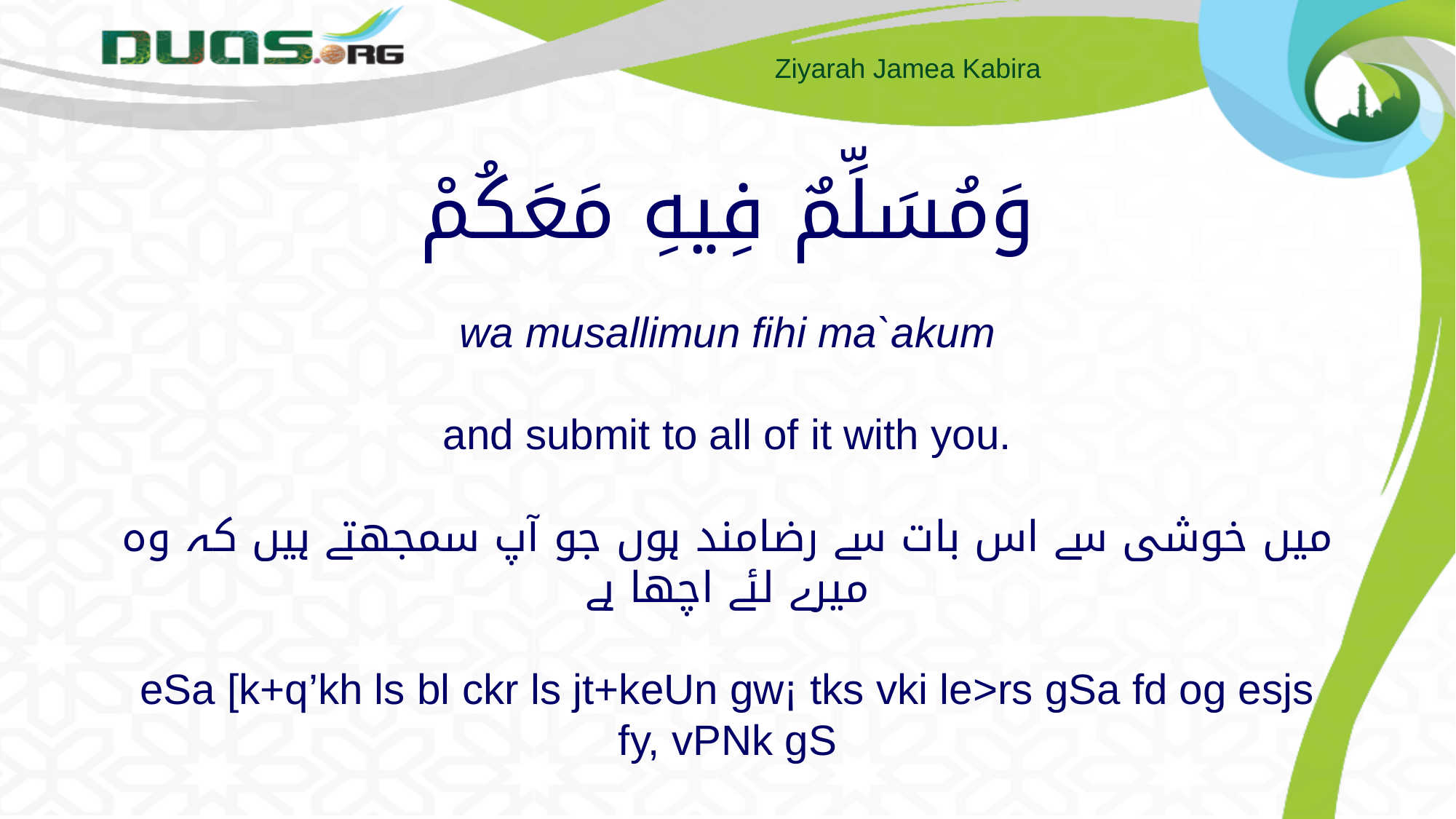

# وَمُسَلِّمٌ فِيهِ مَعَكُمْ wa musallimun fihi ma`akum and submit to all of it with you. میں خوشی سے اس بات سے رضامند ہوں جو آپ سمجھتے ہیں کہ وہ میرے لئے اچھا ہے eSa [k+q’kh ls bl ckr ls jt+keUn gw¡ tks vki le>rs gSa fd og esjs fy, vPNk gS